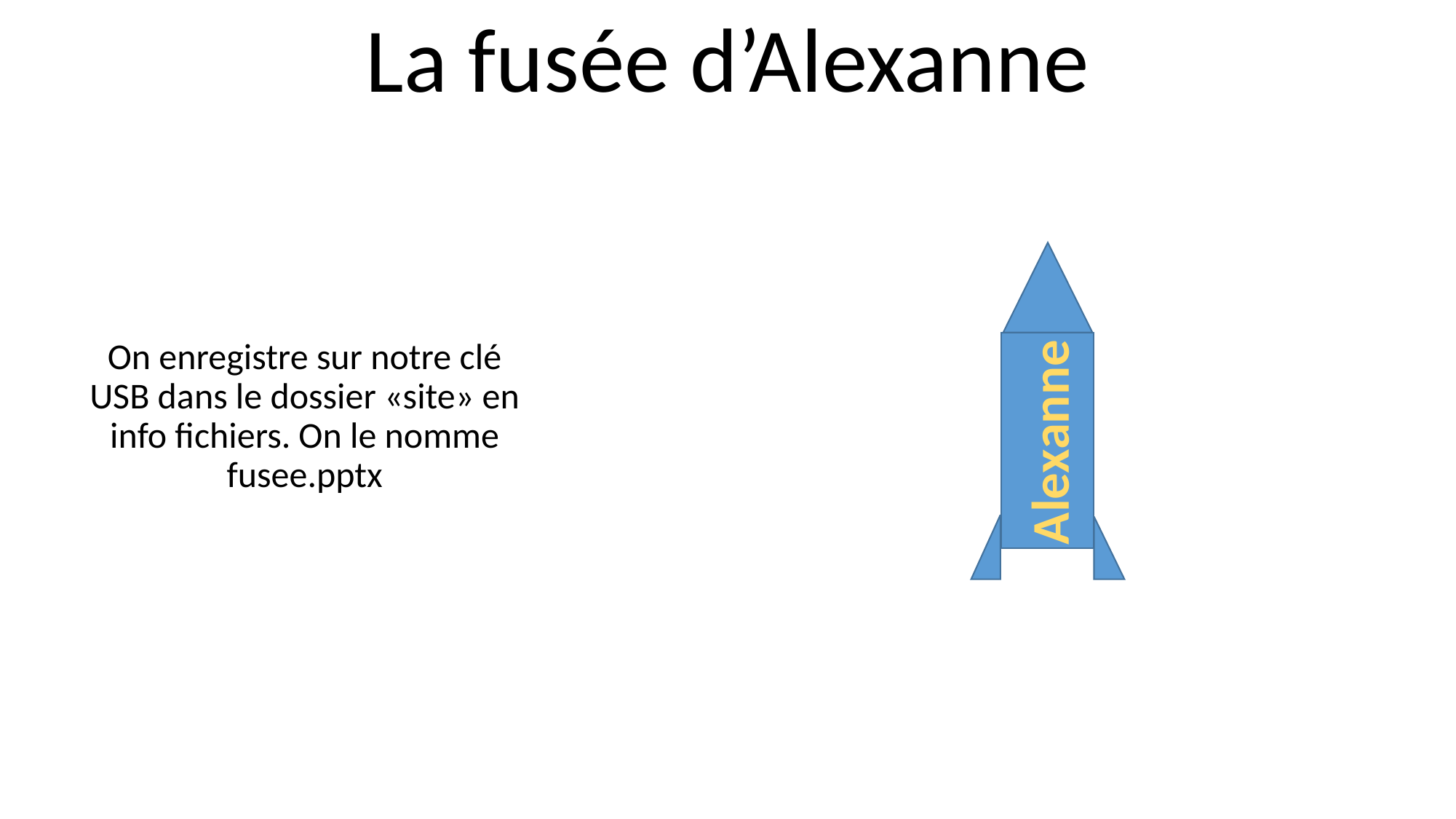

# La fusée d’Alexanne

On enregistre sur notre clé USB dans le dossier «site» en info fichiers. On le nomme fusee.pptx

Alexanne